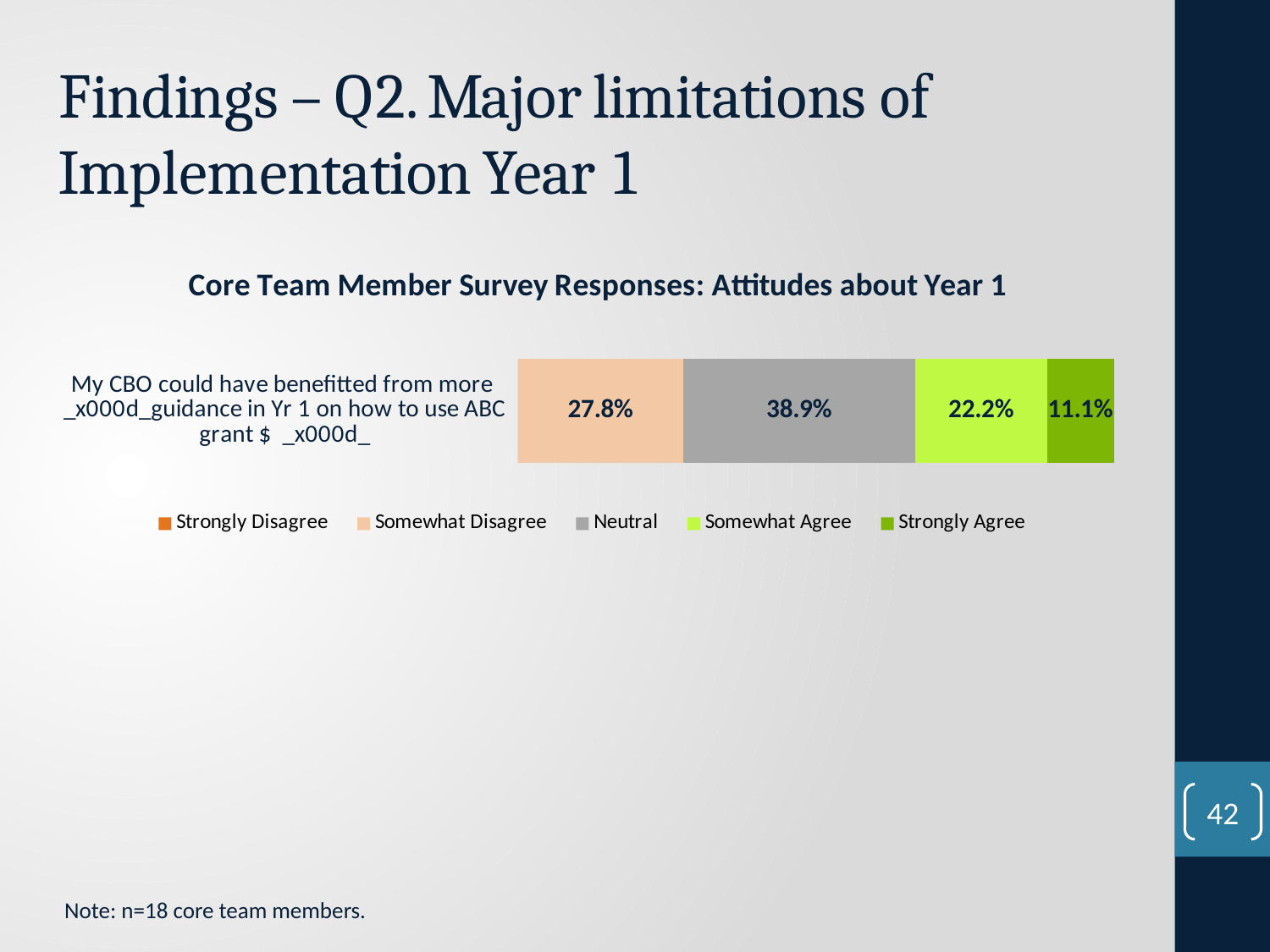

# Findings – Q2. Major limitations of Implementation Year 1

### Chart: Core Team Member Survey Responses: Attitudes about Year 1

| Category | Strongly Disagree | Somewhat Disagree | Neutral | Somewhat Agree | Strongly Agree |
|---|---|---|---|---|---|
| My CBO could have benefitted from more  _x000d_guidance in Yr 1 on how to use ABC grant $  _x000d_ | 0.0 | 0.278 | 0.389 | 0.222 | 0.111 |
42
Note: n=18 core team members.